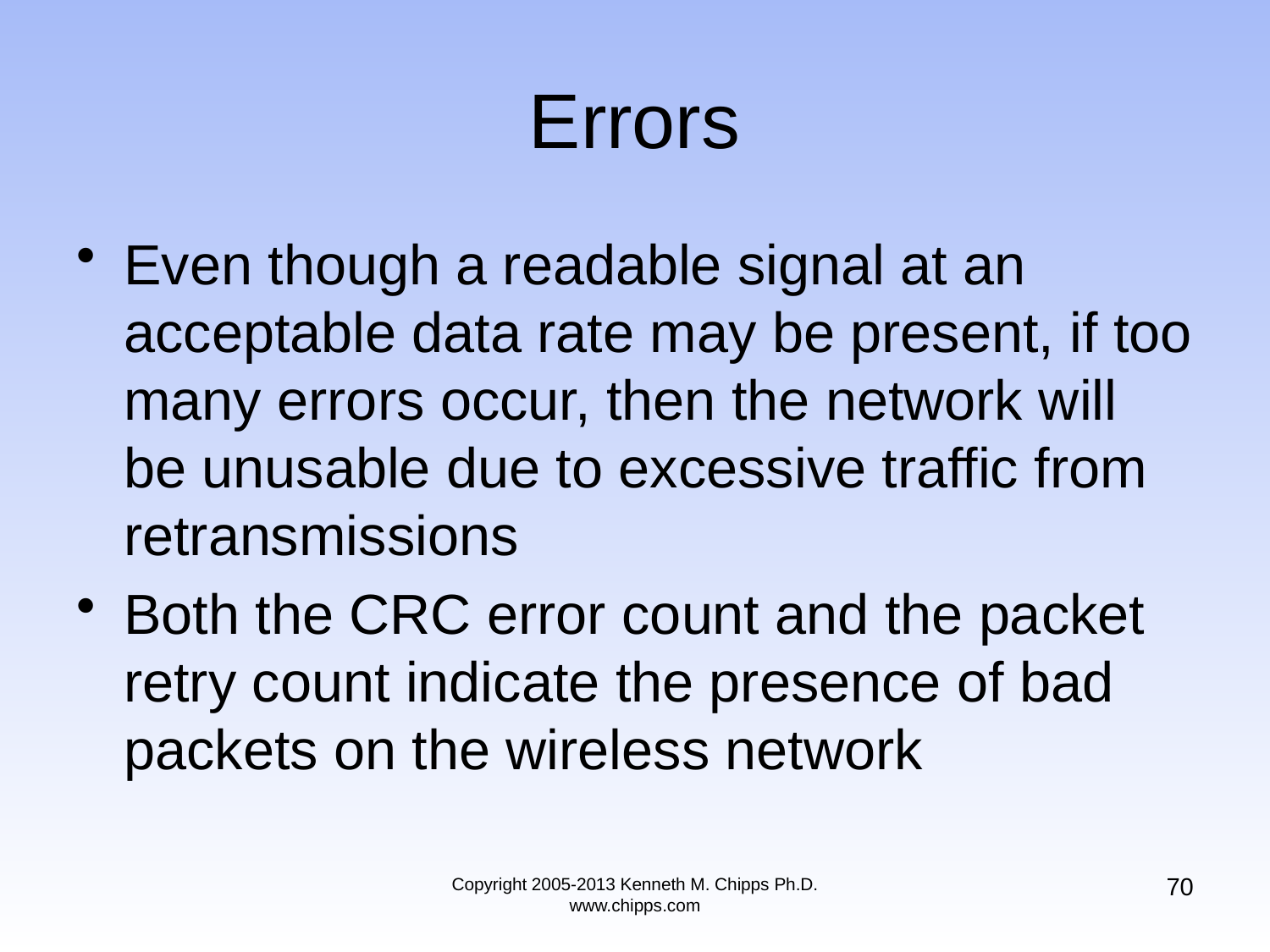

# Errors
Even though a readable signal at an acceptable data rate may be present, if too many errors occur, then the network will be unusable due to excessive traffic from retransmissions
Both the CRC error count and the packet retry count indicate the presence of bad packets on the wireless network
70
Copyright 2005-2013 Kenneth M. Chipps Ph.D. www.chipps.com